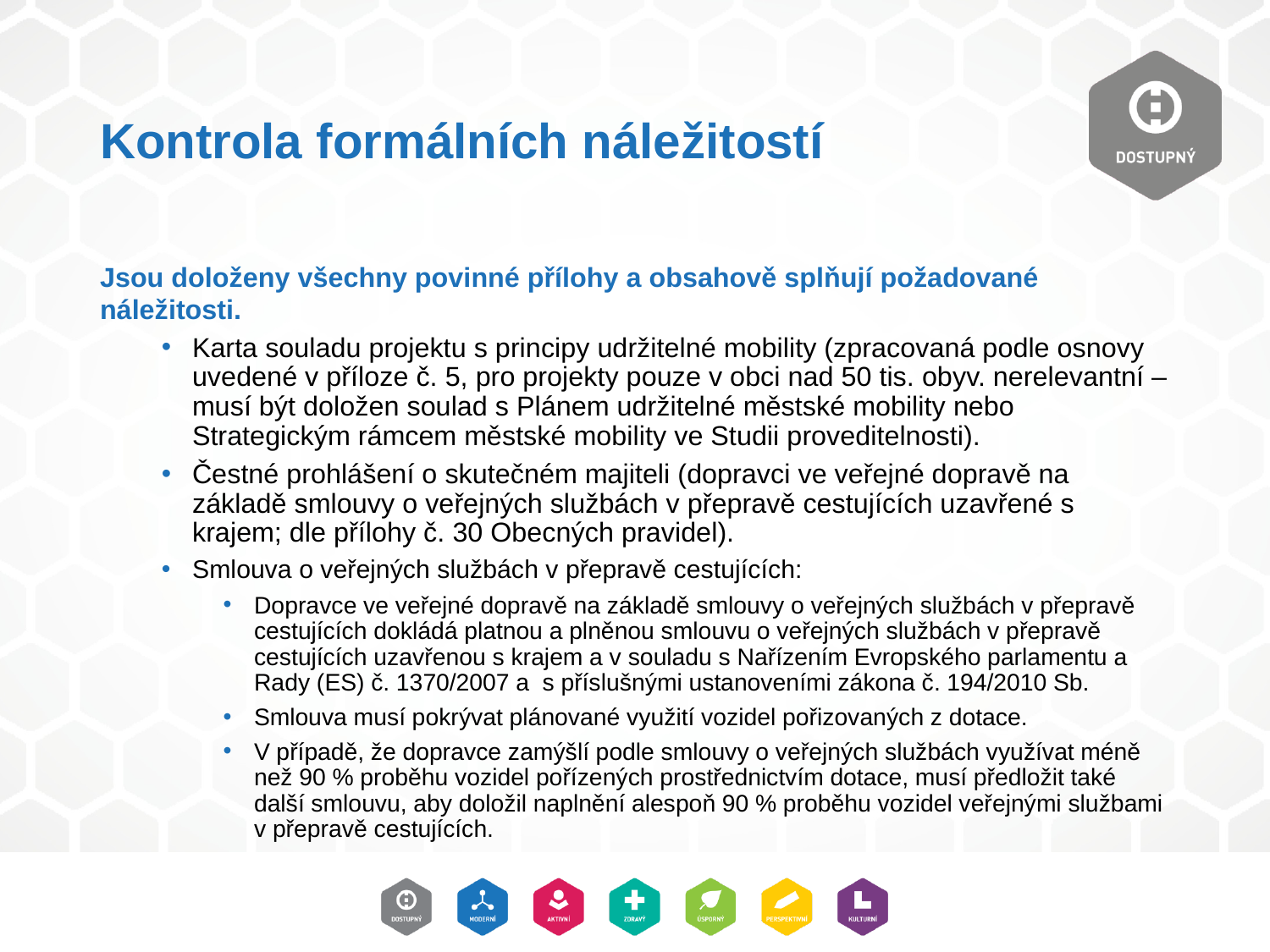

# Kontrola formálních náležitostí
Jsou doloženy všechny povinné přílohy a obsahově splňují požadované náležitosti.
Karta souladu projektu s principy udržitelné mobility (zpracovaná podle osnovy uvedené v příloze č. 5, pro projekty pouze v obci nad 50 tis. obyv. nerelevantní – musí být doložen soulad s Plánem udržitelné městské mobility nebo Strategickým rámcem městské mobility ve Studii proveditelnosti).
Čestné prohlášení o skutečném majiteli (dopravci ve veřejné dopravě na základě smlouvy o veřejných službách v přepravě cestujících uzavřené s krajem; dle přílohy č. 30 Obecných pravidel).
Smlouva o veřejných službách v přepravě cestujících:
Dopravce ve veřejné dopravě na základě smlouvy o veřejných službách v přepravě cestujících dokládá platnou a plněnou smlouvu o veřejných službách v přepravě cestujících uzavřenou s krajem a v souladu s Nařízením Evropského parlamentu a Rady (ES) č. 1370/2007 a  s příslušnými ustanoveními zákona č. 194/2010 Sb.
Smlouva musí pokrývat plánované využití vozidel pořizovaných z dotace.
V případě, že dopravce zamýšlí podle smlouvy o veřejných službách využívat méně než 90 % proběhu vozidel pořízených prostřednictvím dotace, musí předložit také další smlouvu, aby doložil naplnění alespoň 90 % proběhu vozidel veřejnými službami v přepravě cestujících.